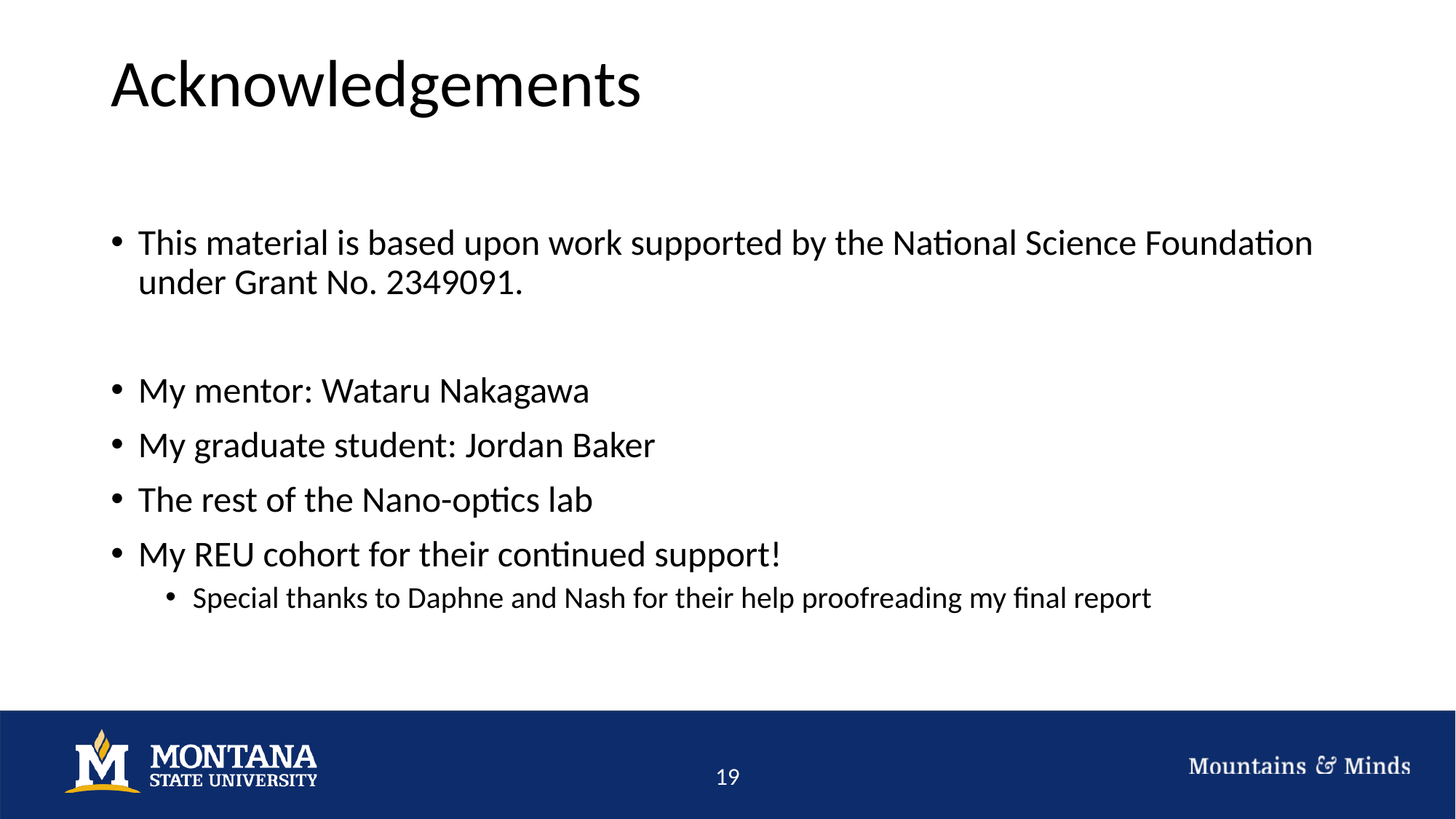

# Acknowledgements
This material is based upon work supported by the National Science Foundation under Grant No. 2349091.

My mentor: Wataru Nakagawa
My graduate student: Jordan Baker
The rest of the Nano-optics lab
My REU cohort for their continued support!
Special thanks to Daphne and Nash for their help proofreading my final report

19